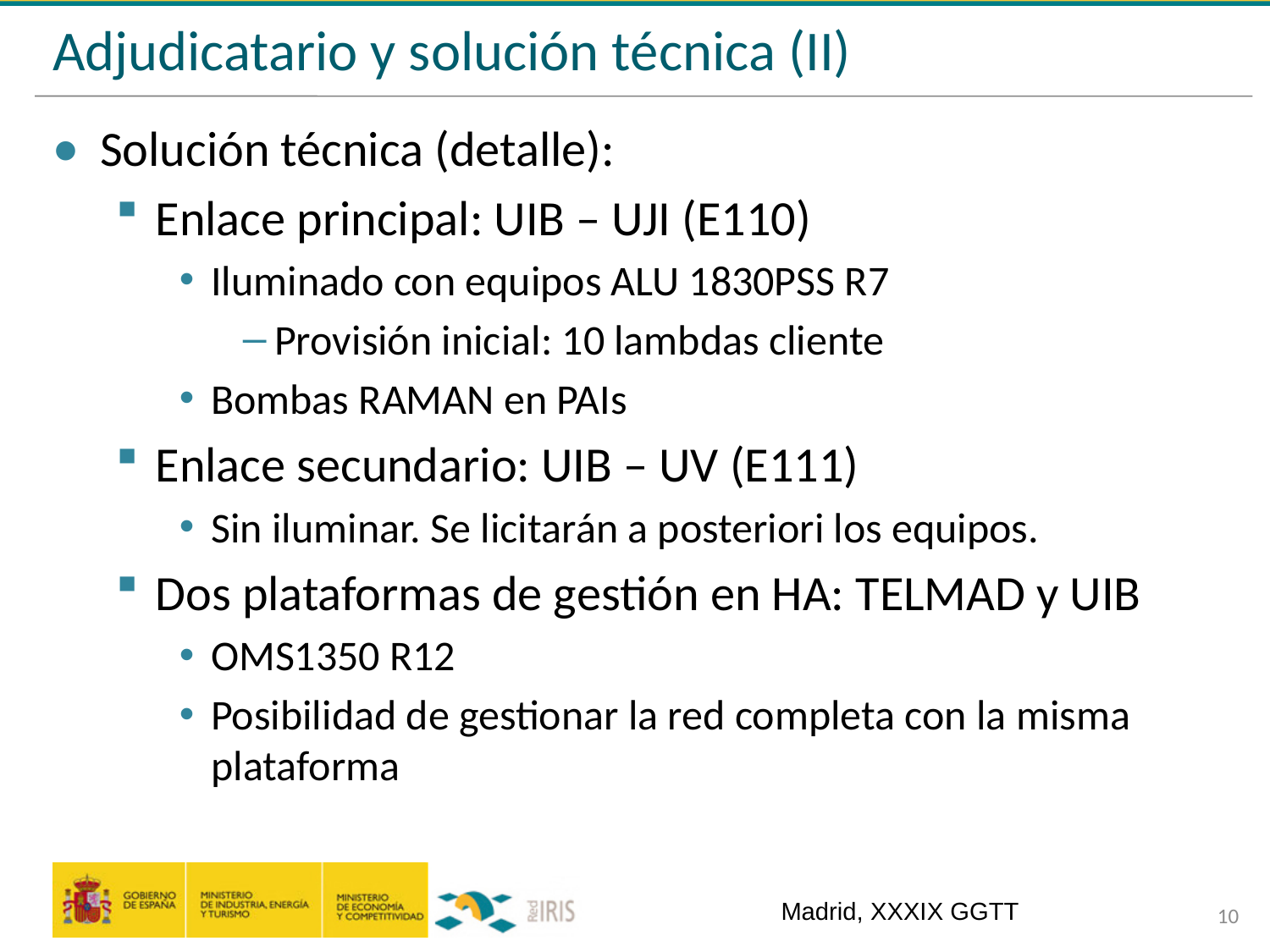

# Adjudicatario y solución técnica (II)
Solución técnica (detalle):
Enlace principal: UIB – UJI (E110)
Iluminado con equipos ALU 1830PSS R7
Provisión inicial: 10 lambdas cliente
Bombas RAMAN en PAIs
Enlace secundario: UIB – UV (E111)
Sin iluminar. Se licitarán a posteriori los equipos.
Dos plataformas de gestión en HA: TELMAD y UIB
OMS1350 R12
Posibilidad de gestionar la red completa con la misma plataforma

Madrid, XXXIX GGTT
10